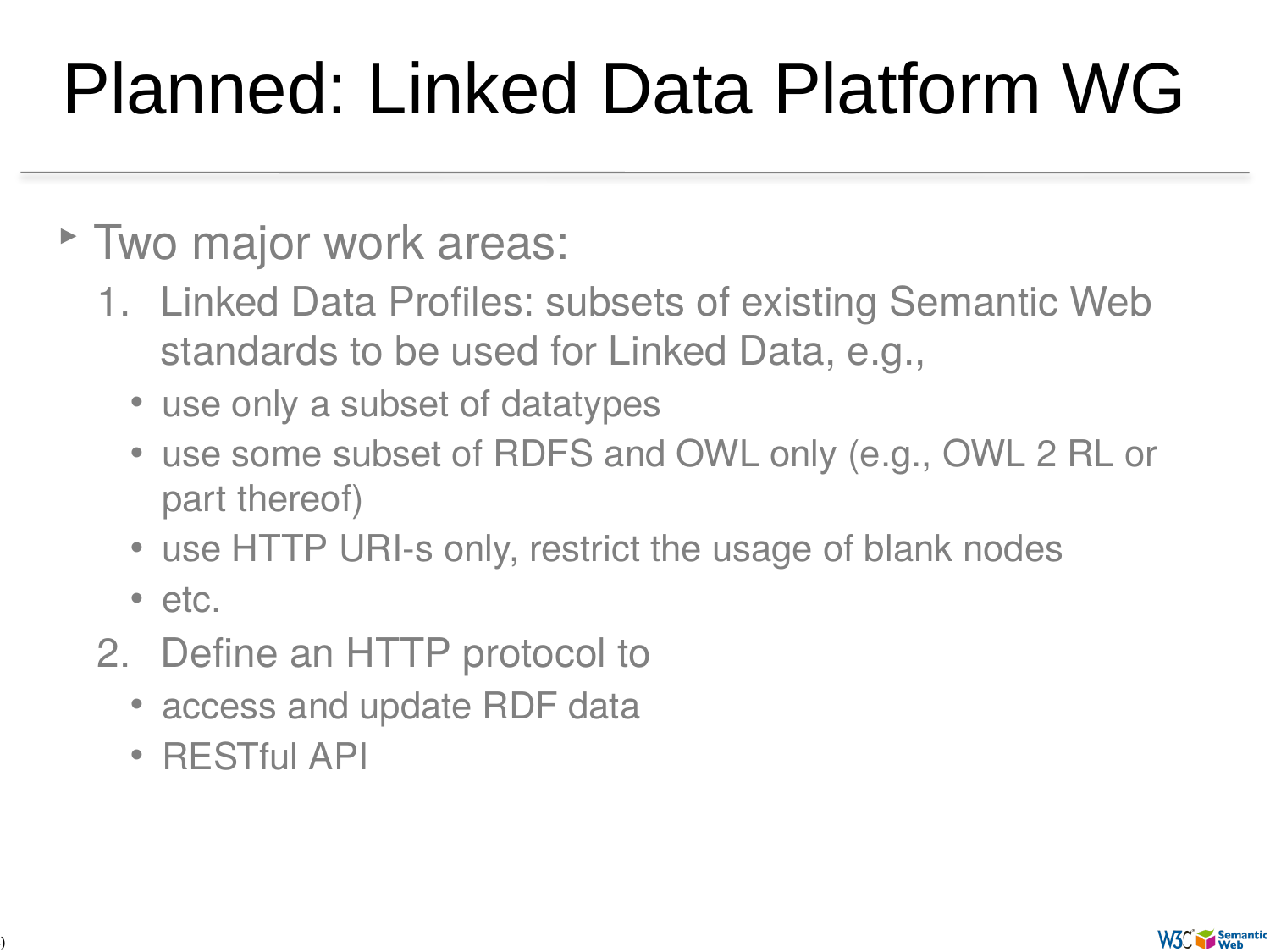

# Planned: Linked Data Platform WG
Two major work areas:
Linked Data Profiles: subsets of existing Semantic Web standards to be used for Linked Data, e.g.,
use only a subset of datatypes
use some subset of RDFS and OWL only (e.g., OWL 2 RL or part thereof)
use HTTP URI-s only, restrict the usage of blank nodes
etc.
Define an HTTP protocol to
access and update RDF data
RESTful API